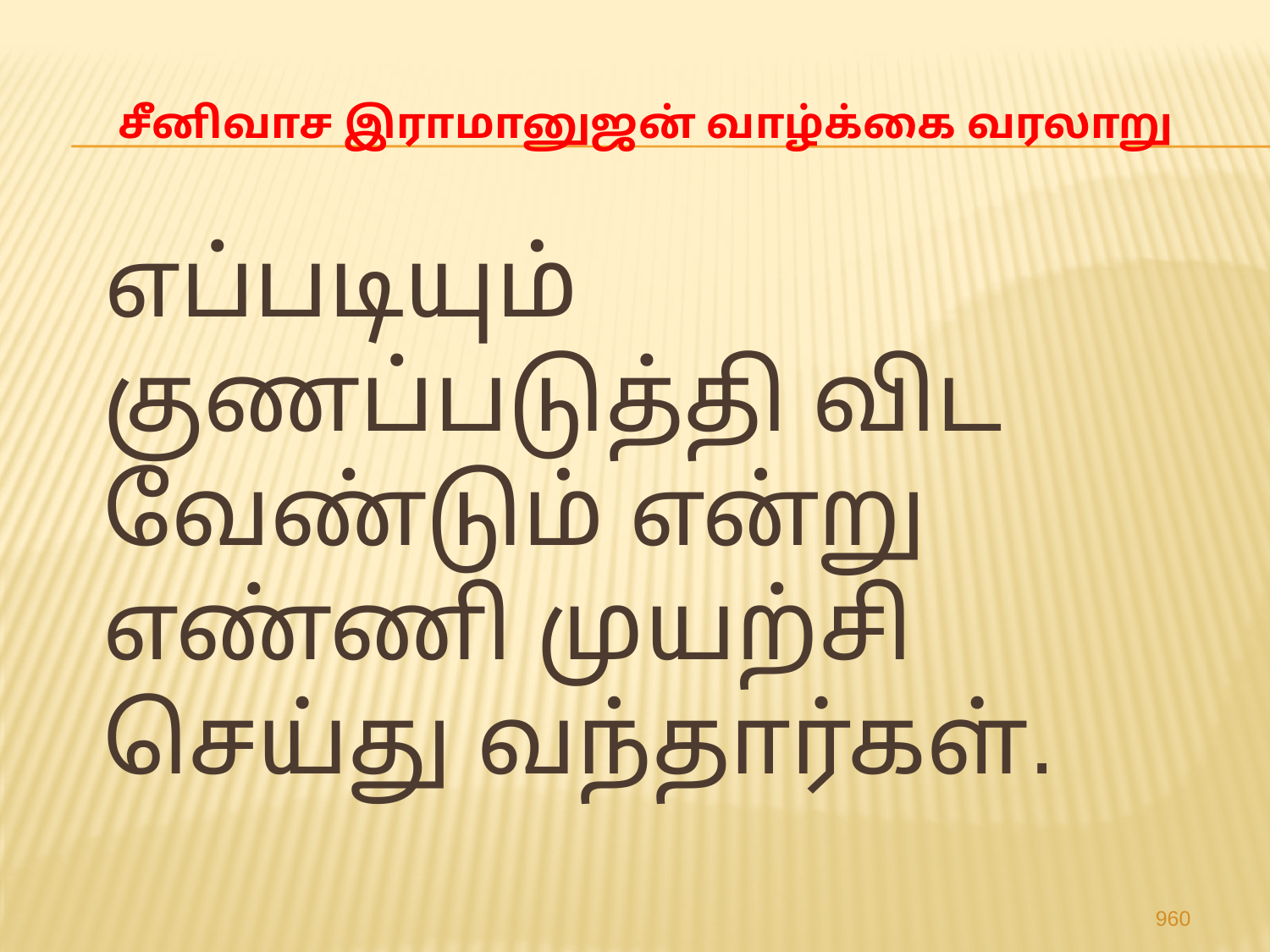

# சீனிவாச இராமானுஜன் வாழ்க்கை வரலாறு
  எப்படியும் குணப்படுத்தி விட வேண்டும் என்று எண்ணி முயற்சி செய்து வந்தார்கள்.

960